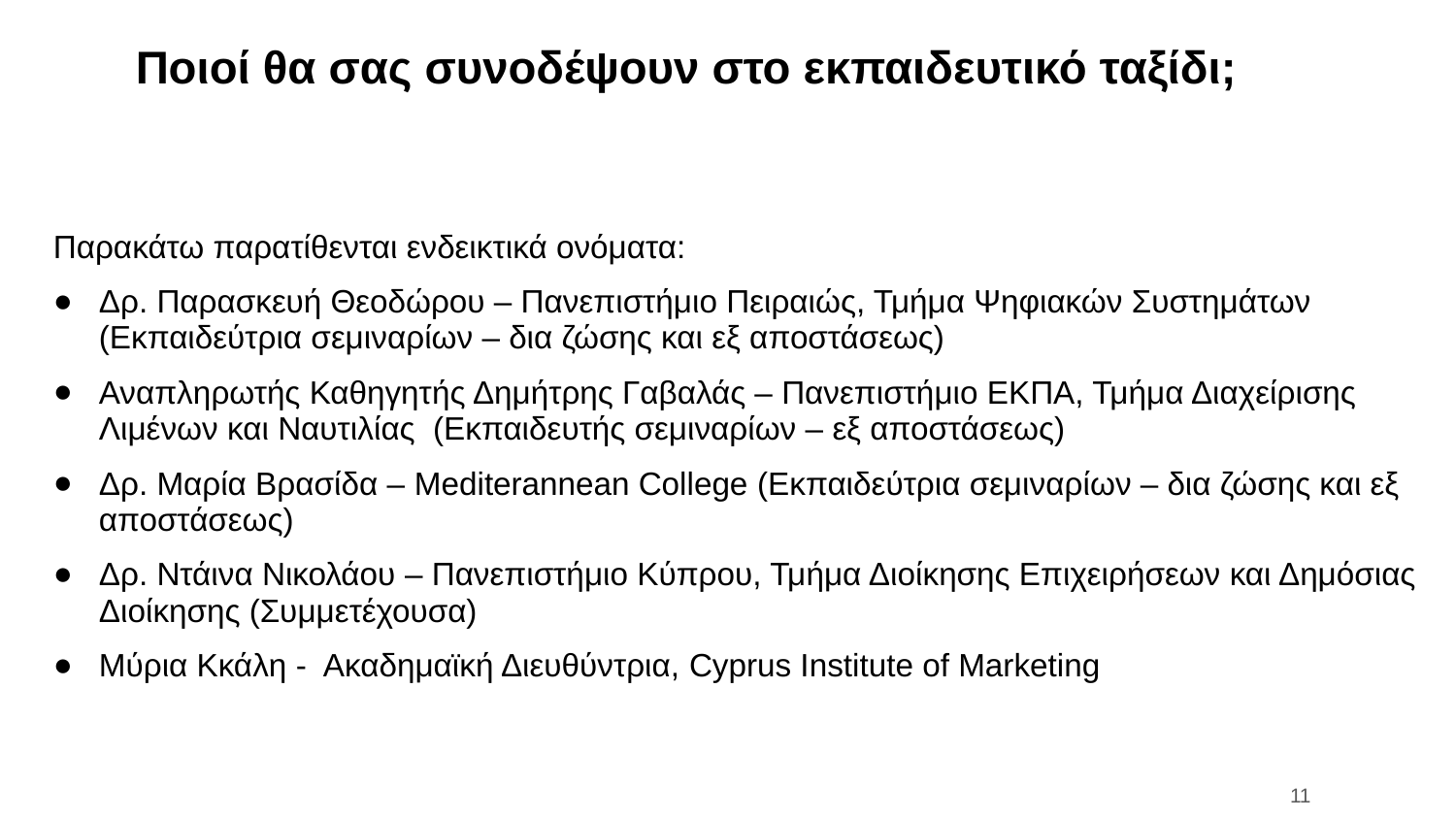

# Ποιοί θα σας συνοδέψουν στο εκπαιδευτικό ταξίδι;
Παρακάτω παρατίθενται ενδεικτικά ονόματα:
Δρ. Παρασκευή Θεοδώρου – Πανεπιστήμιο Πειραιώς, Τμήμα Ψηφιακών Συστημάτων (Εκπαιδεύτρια σεμιναρίων – δια ζώσης και εξ αποστάσεως)
Αναπληρωτής Καθηγητής Δημήτρης Γαβαλάς – Πανεπιστήμιο ΕΚΠΑ, Τμήμα Διαχείρισης Λιμένων και Ναυτιλίας  (Εκπαιδευτής σεμιναρίων – εξ αποστάσεως)
Δρ. Μαρία Βρασίδα – Mediterannean College (Εκπαιδεύτρια σεμιναρίων – δια ζώσης και εξ αποστάσεως)
Δρ. Ντάινα Νικολάου – Πανεπιστήμιο Κύπρου, Τμήμα Διοίκησης Επιχειρήσεων και Δημόσιας Διοίκησης (Συμμετέχουσα)
Μύρια Κκάλη -  Ακαδημαϊκή Διευθύντρια, Cyprus Institute of Marketing

11